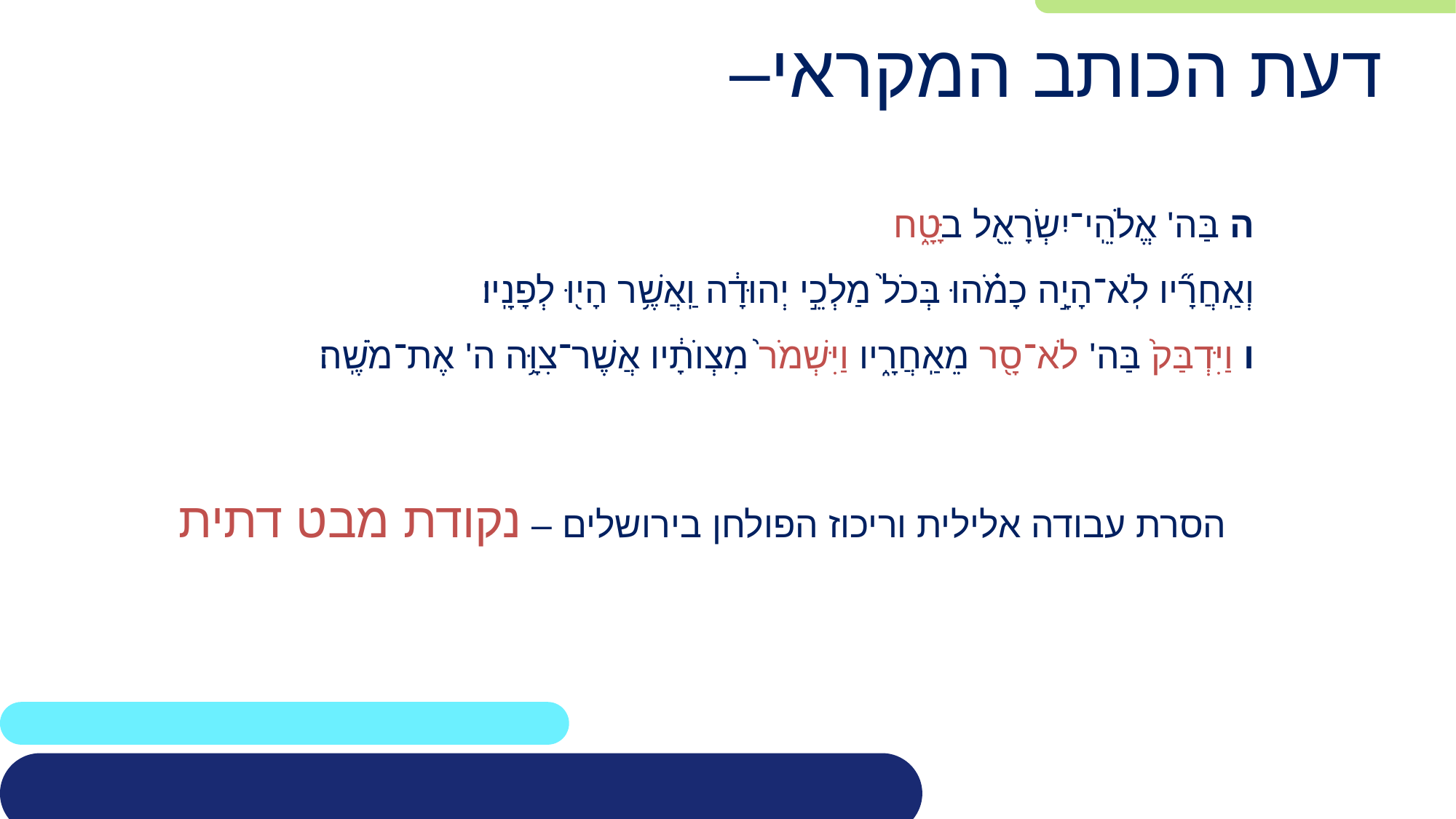

# דעת הכותב המקראי–
ה בַּה' אֱלֹהֵֽי־יִשְׂרָאֵ֖ל בָּטָ֑ח
וְאַֽחֲרָ֞יו לֹֽא־הָיָ֣ה כָמֹ֗הוּ בְּכֹל֙ מַלְכֵ֣י יְהוּדָ֔ה וַֽאֲשֶׁ֥ר הָי֖וּ לְפָנָֽיו׃
ו וַיִּדְבַּק֙ בַּה' לֹא־סָ֖ר מֵאַֽחֲרָ֑יו וַיִּשְׁמֹר֙ מִצְוֺתָ֔יו אֲשֶׁר־צִוָּ֥ה ה' אֶת־מֹשֶֽׁה׃

הסרת עבודה אלילית וריכוז הפולחן בירושלים – נקודת מבט דתית